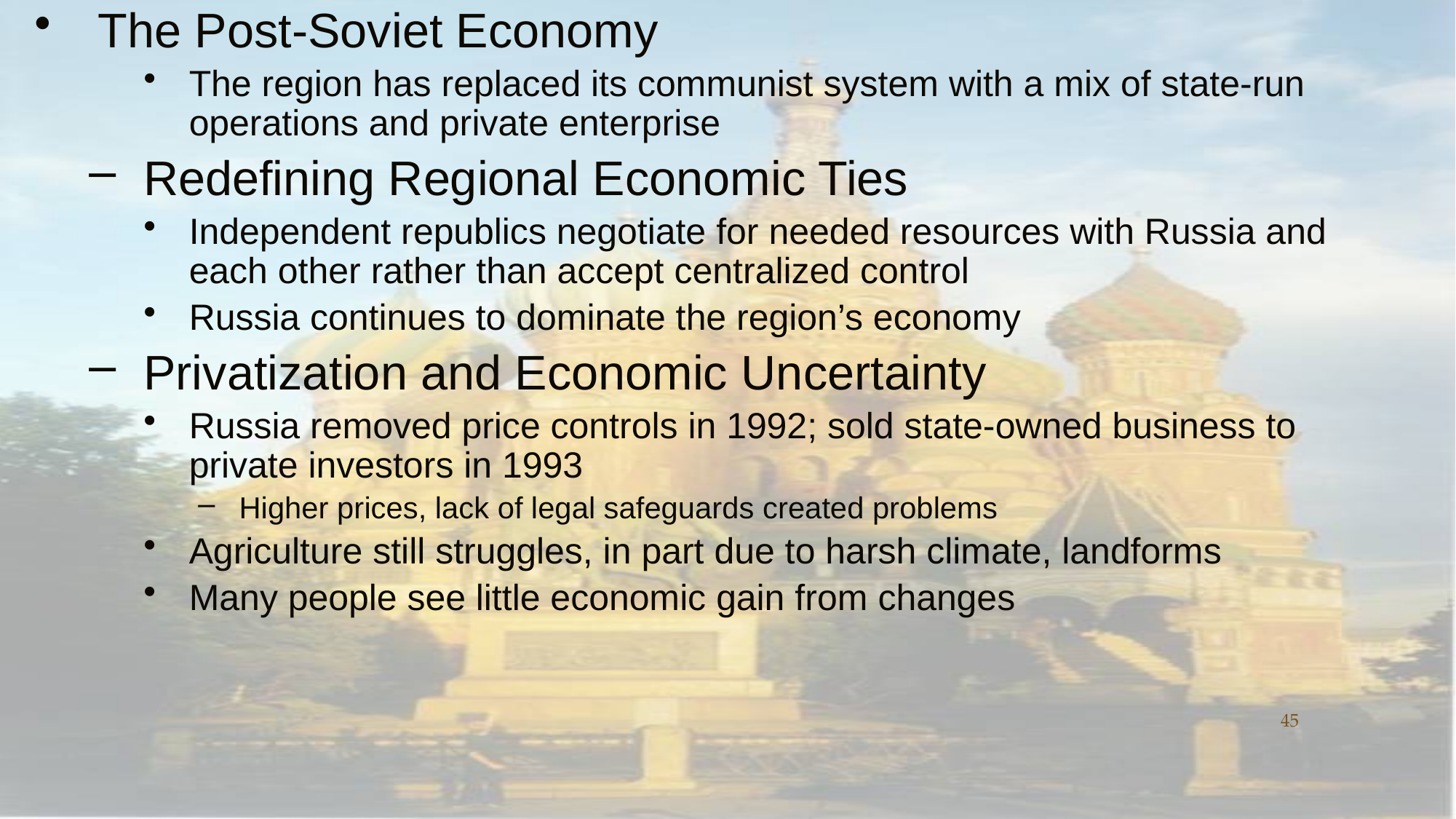

The Post-Soviet Economy
The region has replaced its communist system with a mix of state-run operations and private enterprise
Redefining Regional Economic Ties
Independent republics negotiate for needed resources with Russia and each other rather than accept centralized control
Russia continues to dominate the region’s economy
Privatization and Economic Uncertainty
Russia removed price controls in 1992; sold state-owned business to private investors in 1993
Higher prices, lack of legal safeguards created problems
Agriculture still struggles, in part due to harsh climate, landforms
Many people see little economic gain from changes
45